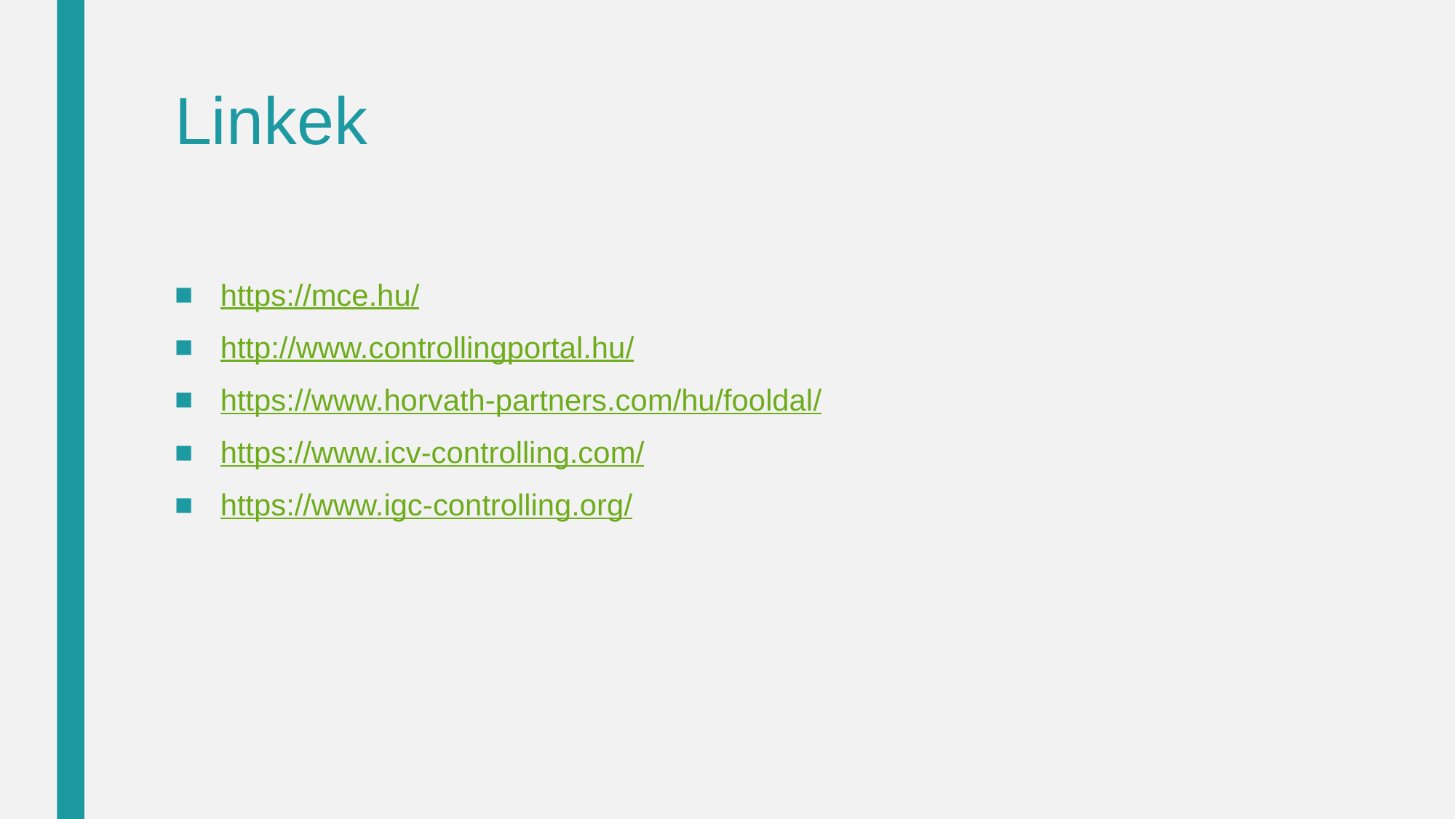

# Linkek
https://mce.hu/
http://www.controllingportal.hu/
https://www.horvath-partners.com/hu/fooldal/
https://www.icv-controlling.com/
https://www.igc-controlling.org/